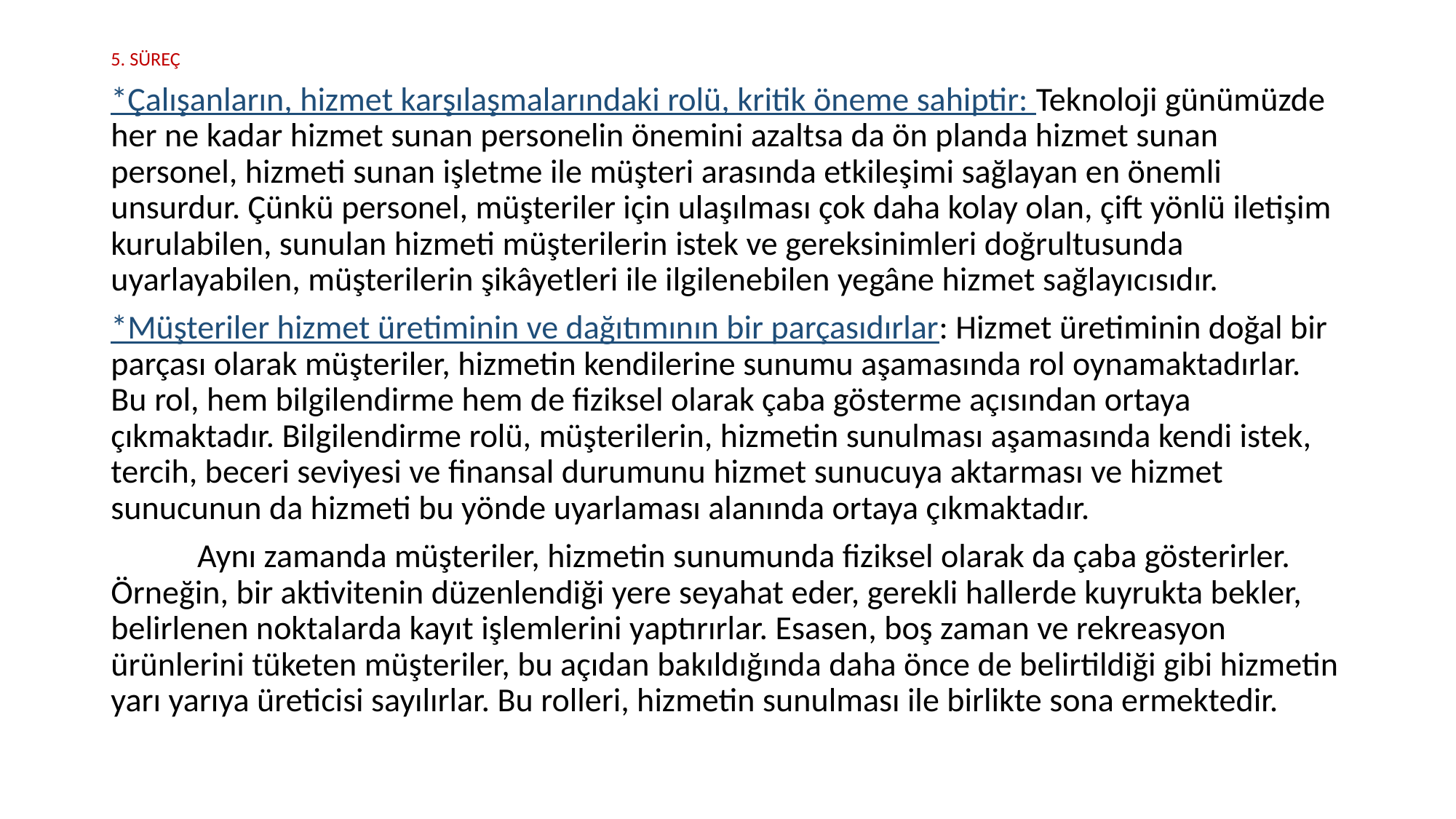

5. SÜREÇ
*Çalışanların, hizmet karşılaşmalarındaki rolü, kritik öneme sahiptir: Teknoloji günümüzde her ne kadar hizmet sunan personelin önemini azaltsa da ön planda hizmet sunan personel, hizmeti sunan işletme ile müşteri arasında etkileşimi sağlayan en önemli unsurdur. Çünkü personel, müşteriler için ulaşılması çok daha kolay olan, çift yönlü iletişim kurulabilen, sunulan hizmeti müşterilerin istek ve gereksinimleri doğrultusunda uyarlayabilen, müşterilerin şikâyetleri ile ilgilenebilen yegâne hizmet sağlayıcısıdır.
*Müşteriler hizmet üretiminin ve dağıtımının bir parçasıdırlar: Hizmet üretiminin doğal bir parçası olarak müşteriler, hizmetin kendilerine sunumu aşamasında rol oynamaktadırlar. Bu rol, hem bilgilendirme hem de fiziksel olarak çaba gösterme açısından ortaya çıkmaktadır. Bilgilendirme rolü, müşterilerin, hizmetin sunulması aşamasında kendi istek, tercih, beceri seviyesi ve finansal durumunu hizmet sunucuya aktarması ve hizmet sunucunun da hizmeti bu yönde uyarlaması alanında ortaya çıkmaktadır.
	Aynı zamanda müşteriler, hizmetin sunumunda fiziksel olarak da çaba gösterirler. Örneğin, bir aktivitenin düzenlendiği yere seyahat eder, gerekli hallerde kuyrukta bekler, belirlenen noktalarda kayıt işlemlerini yaptırırlar. Esasen, boş zaman ve rekreasyon ürünlerini tüketen müşteriler, bu açıdan bakıldığında daha önce de belirtildiği gibi hizmetin yarı yarıya üreticisi sayılırlar. Bu rolleri, hizmetin sunulması ile birlikte sona ermektedir.